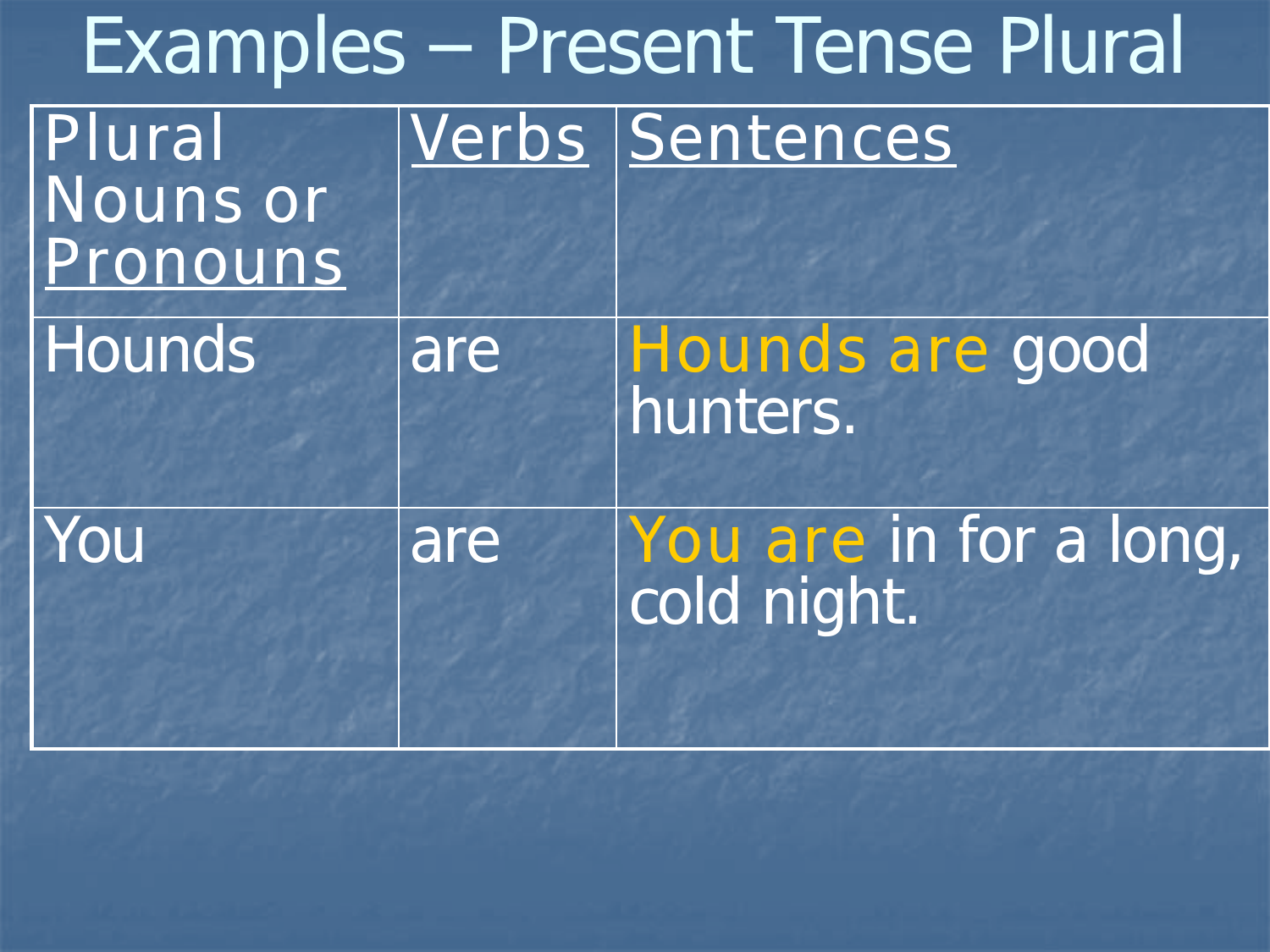

# Examples – Present Tense Plural
| Plural Nouns or Pronouns | Verbs | Sentences |
| --- | --- | --- |
| Hounds | are | Hounds are good hunters. |
| You | are | You are in for a long, cold night. |